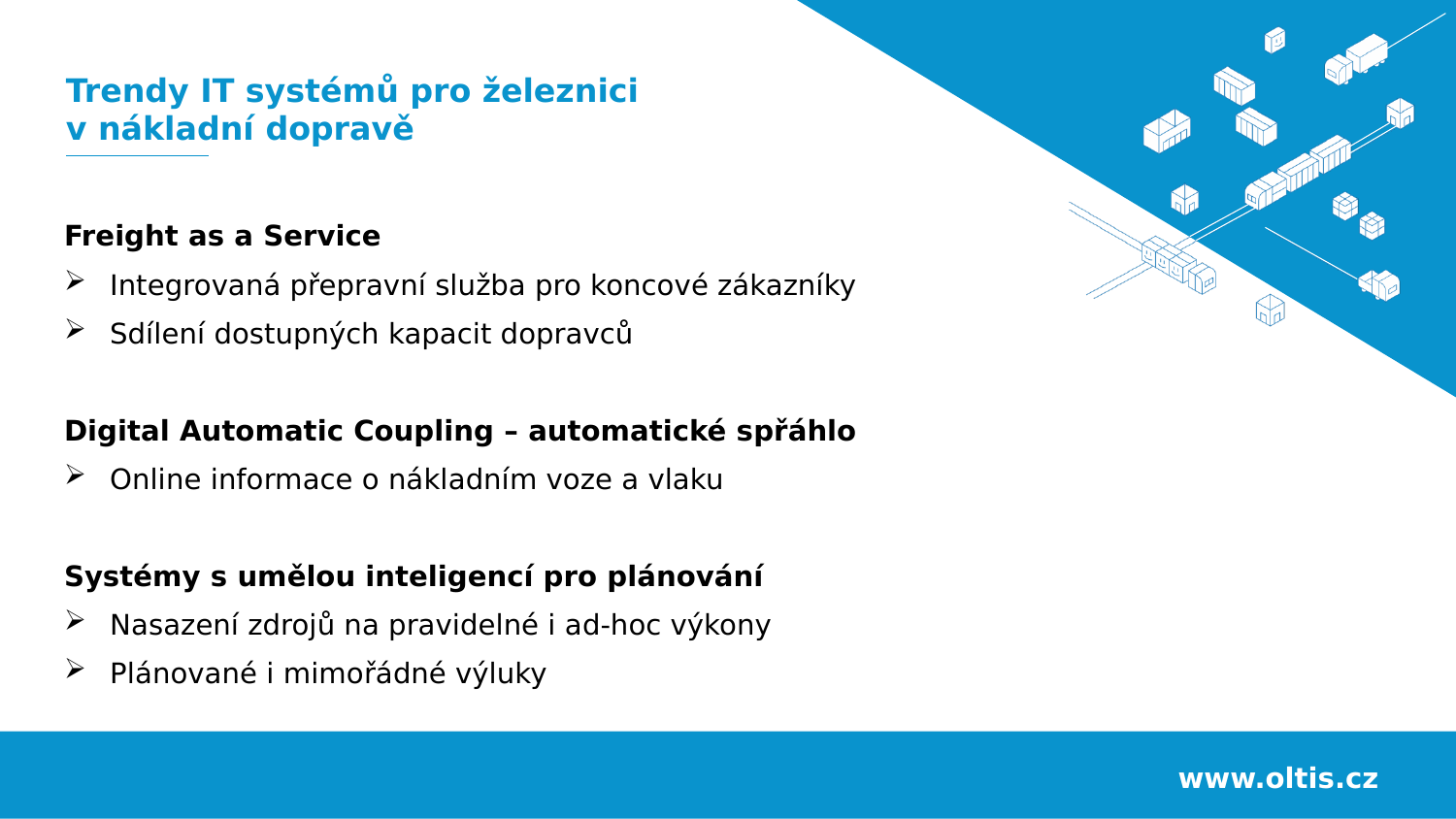

Trendy IT systémů pro železnici
v nákladní dopravě
Freight as a Service
Integrovaná přepravní služba pro koncové zákazníky
Sdílení dostupných kapacit dopravců

Digital Automatic Coupling – automatické spřáhlo
Online informace o nákladním voze a vlaku

Systémy s umělou inteligencí pro plánování
Nasazení zdrojů na pravidelné i ad-hoc výkony
Plánované i mimořádné výluky